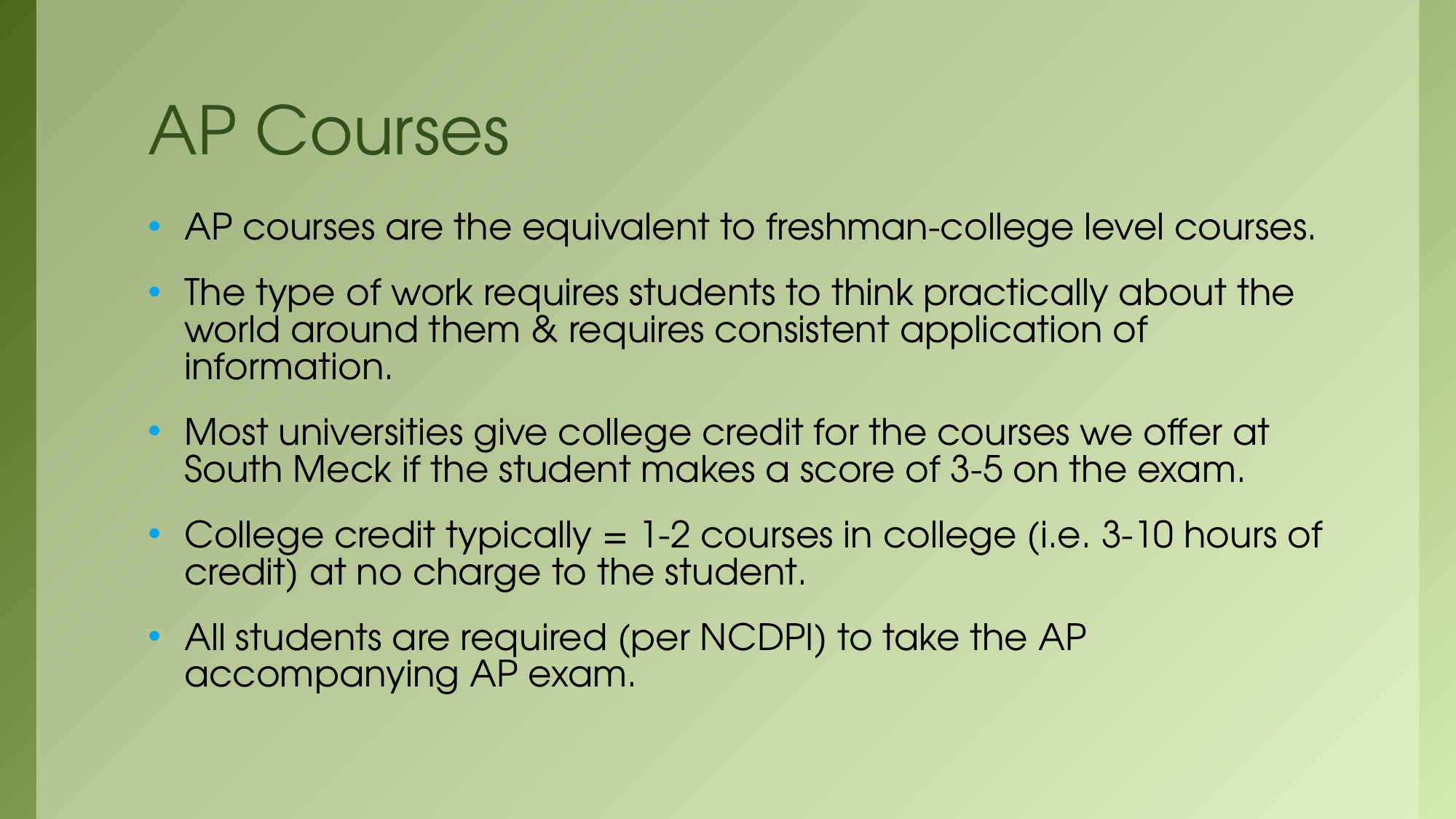

# AP Courses
AP courses are the equivalent to freshman-college level courses.
The type of work requires students to think practically about the world around them & requires consistent application of information.
Most universities give college credit for the courses we offer at South Meck if the student makes a score of 3-5 on the exam.
College credit typically = 1-2 courses in college (i.e. 3-10 hours of credit) at no charge to the student.
All students are required (per NCDPI) to take the AP accompanying AP exam.